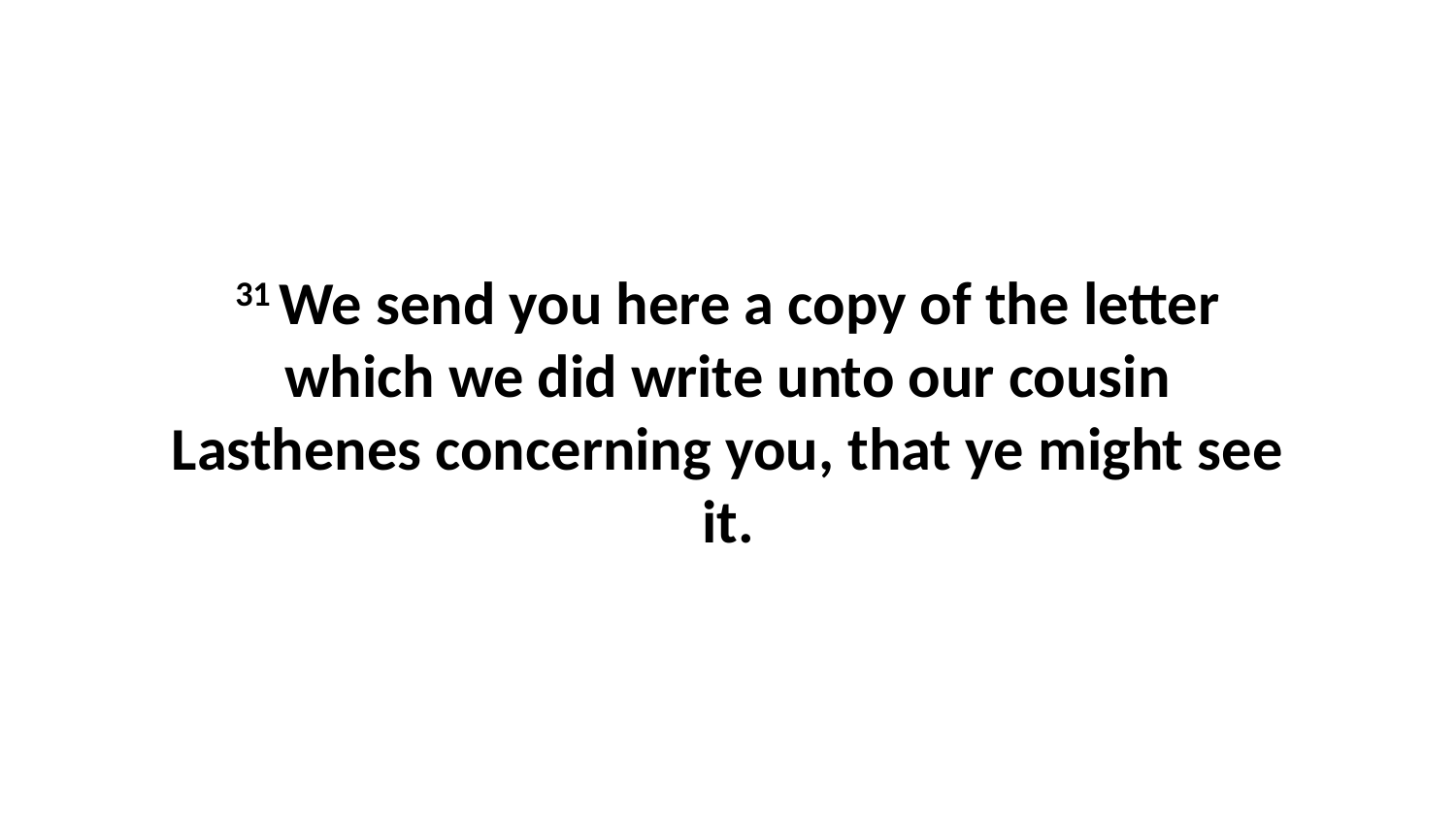

31 We send you here a copy of the letter which we did write unto our cousin Lasthenes concerning you, that ye might see it.